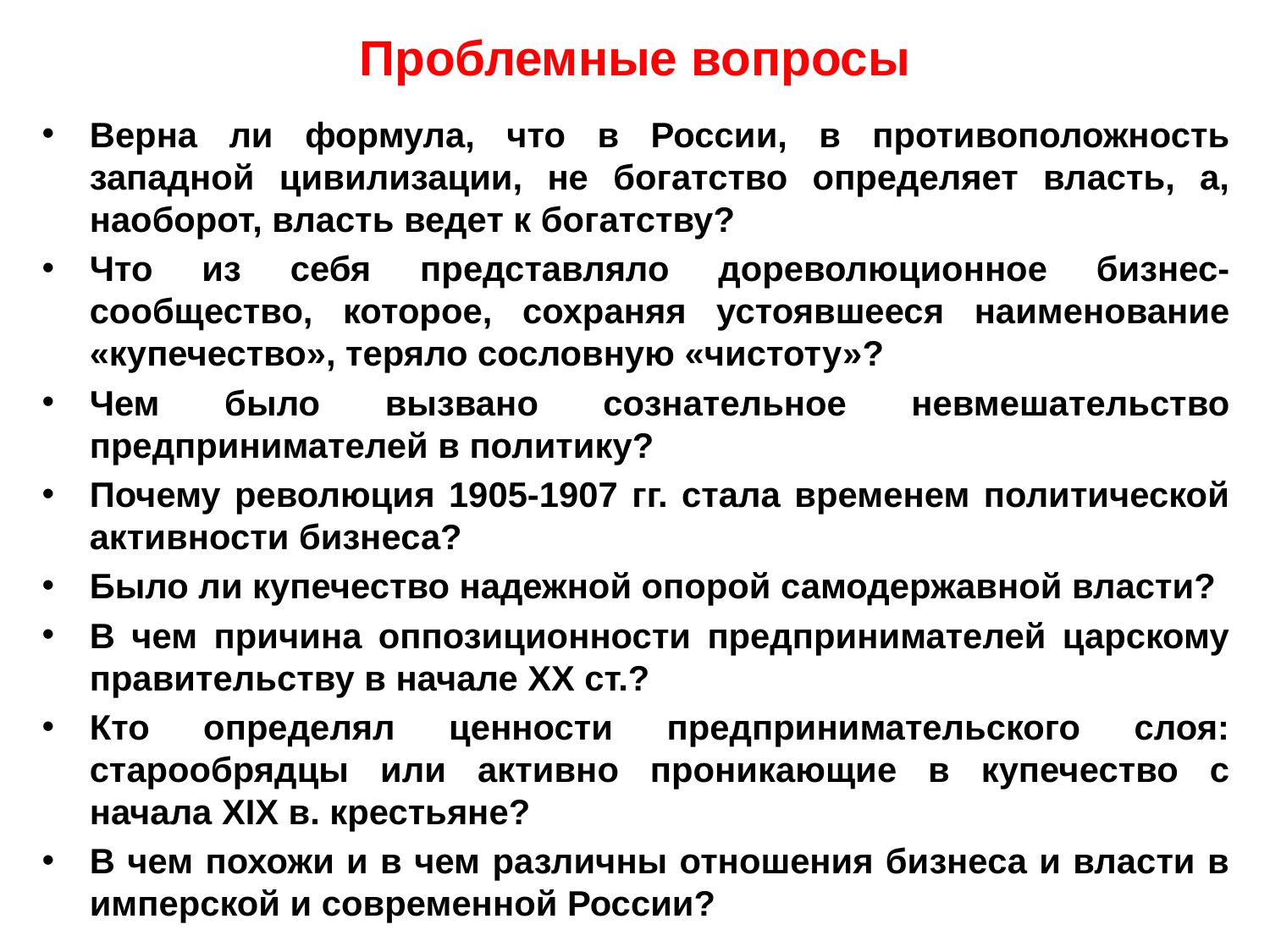

# Проблемные вопросы
Верна ли формула, что в России, в противоположность западной цивилизации, не богатство определяет власть, а, наоборот, власть ведет к богатству?
Что из себя представляло дореволюционное бизнес-сообщество, которое, сохраняя устоявшееся наименование «купечество», теряло сословную «чистоту»?
Чем было вызвано сознательное невмешательство предпринимателей в политику?
Почему революция 1905-1907 гг. стала временем политической активности бизнеса?
Было ли купечество надежной опорой самодержавной власти?
В чем причина оппозиционности предпринимателей царскому правительству в начале ХХ ст.?
Кто определял ценности предпринимательского слоя: старообрядцы или активно проникающие в купечество с начала XIX в. крестьяне?
В чем похожи и в чем различны отношения бизнеса и власти в имперской и современной России?